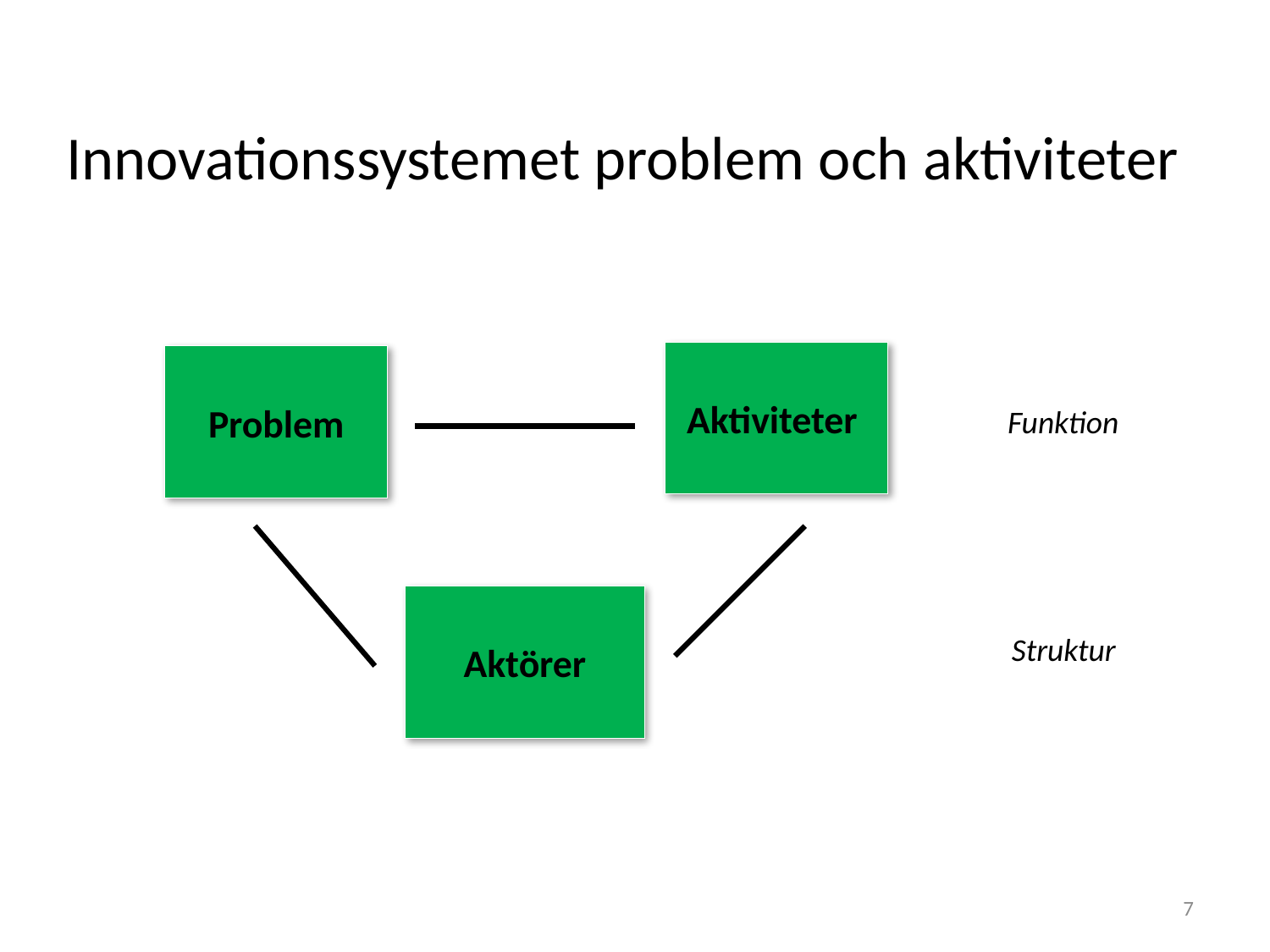

# Innovationssystemet problem och aktiviteter

Aktiviteter

Problem

Funktion

Aktörer

Struktur
7